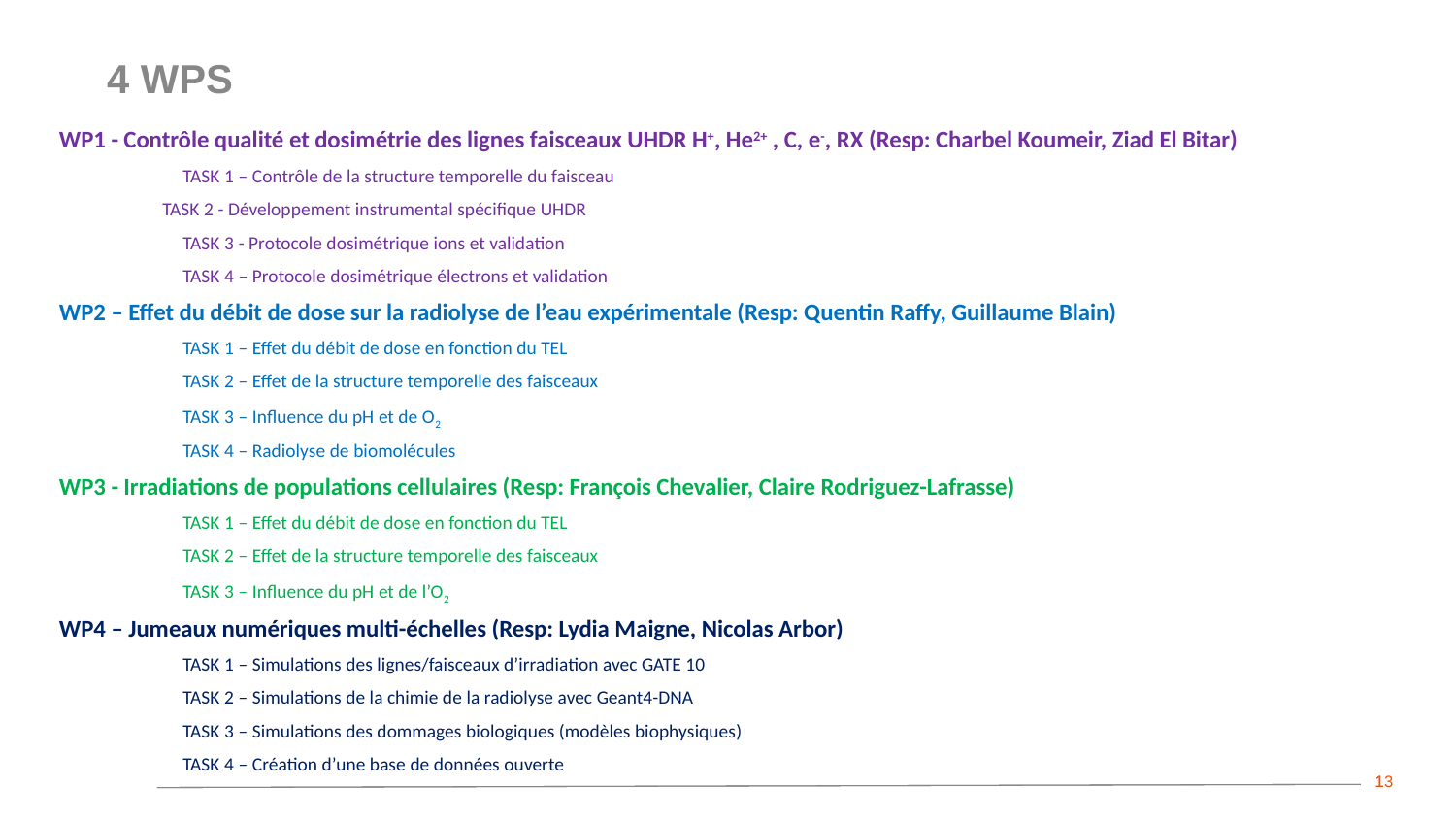

# 4 WPs
WP1 - Contrôle qualité et dosimétrie des lignes faisceaux UHDR H+, He2+ , C, e-, RX (Resp: Charbel Koumeir, Ziad El Bitar)
	TASK 1 – Contrôle de la structure temporelle du faisceau
       TASK 2 - Développement instrumental spécifique UHDR
	TASK 3 - Protocole dosimétrique ions et validation
	TASK 4 – Protocole dosimétrique électrons et validation
WP2 – Effet du débit de dose sur la radiolyse de l’eau expérimentale (Resp: Quentin Raffy, Guillaume Blain)
	TASK 1 – Effet du débit de dose en fonction du TEL
	TASK 2 – Effet de la structure temporelle des faisceaux
	TASK 3 – Influence du pH et de O2
	TASK 4 – Radiolyse de biomolécules
WP3 - Irradiations de populations cellulaires (Resp: François Chevalier, Claire Rodriguez-Lafrasse)
	TASK 1 – Effet du débit de dose en fonction du TEL
	TASK 2 – Effet de la structure temporelle des faisceaux
	TASK 3 – Influence du pH et de l’O2
WP4 – Jumeaux numériques multi-échelles (Resp: Lydia Maigne, Nicolas Arbor)
	TASK 1 – Simulations des lignes/faisceaux d’irradiation avec GATE 10
	TASK 2 – Simulations de la chimie de la radiolyse avec Geant4-DNA
	TASK 3 – Simulations des dommages biologiques (modèles biophysiques)
	TASK 4 – Création d’une base de données ouverte
1